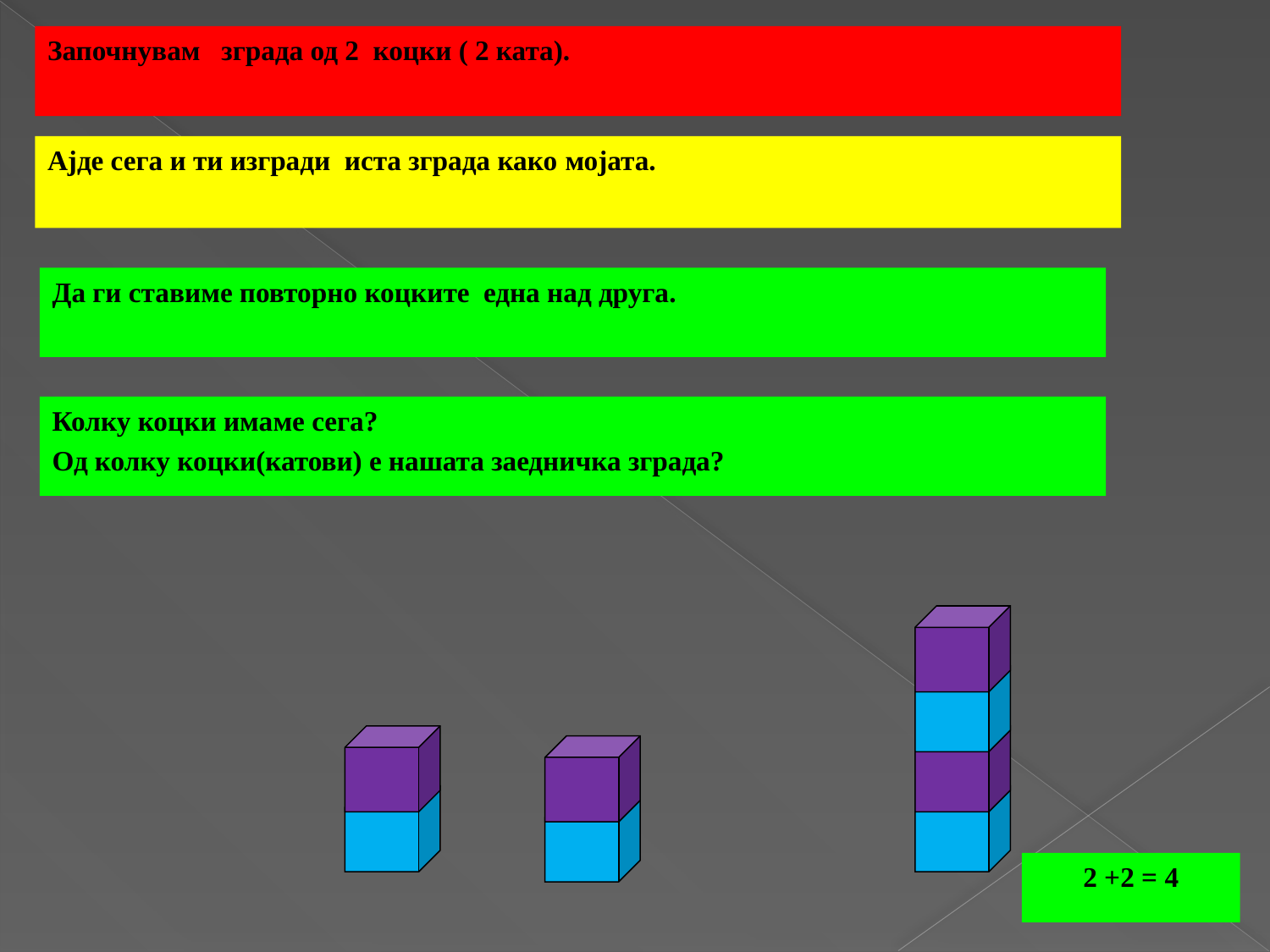

Започнувам   зграда од 2  коцки ( 2 ката).
Ајде сега и ти изгради  иста зграда како мојата.
Да ги ставиме повторно коцките  една над друга.
Колку коцки имаме сега?
Од колку коцки(катови) е нашата заедничка зграда?

2 +2 = 4